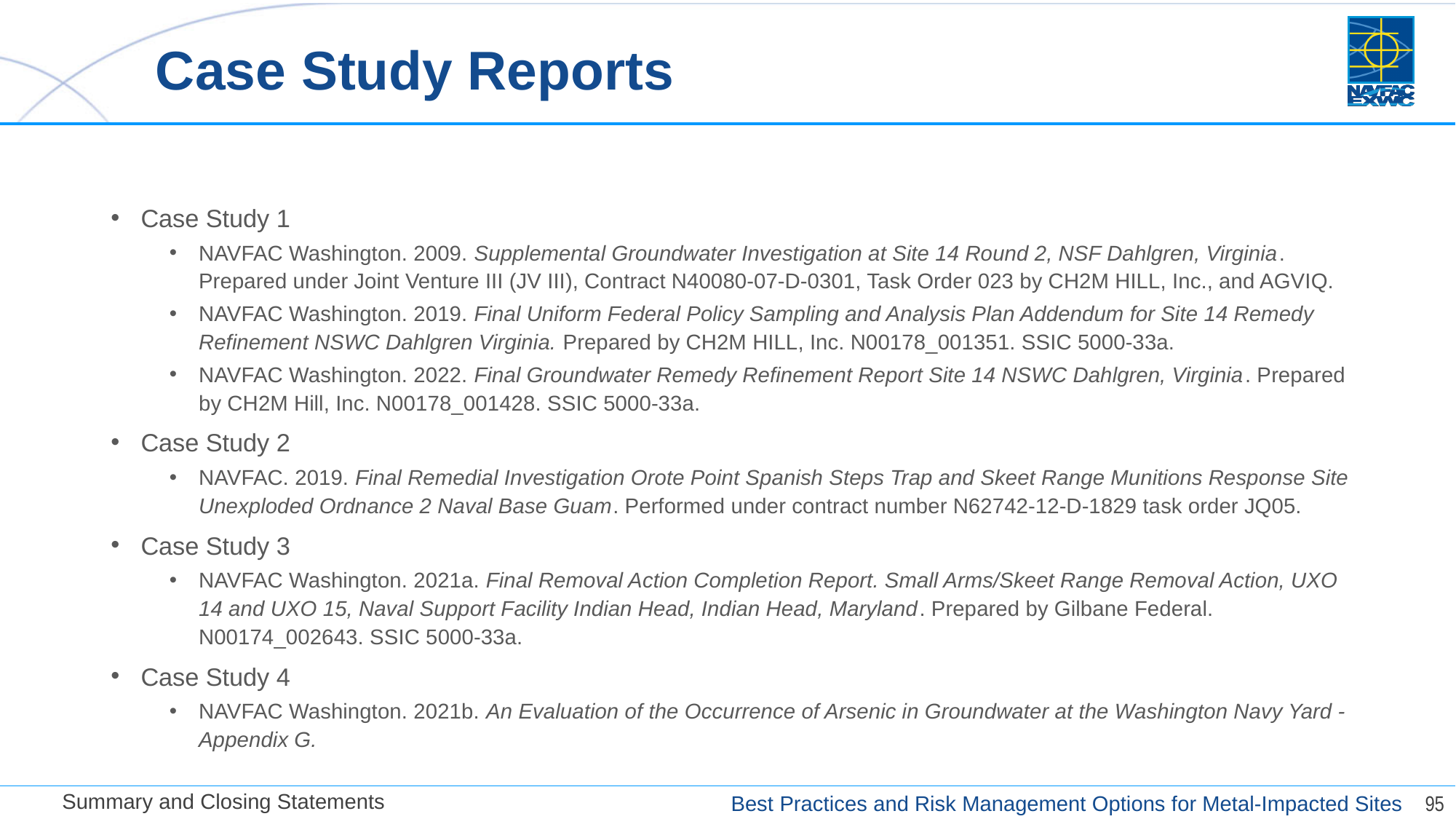

# Case Study Reports
Case Study 1
NAVFAC Washington. 2009. Supplemental Groundwater Investigation at Site 14 Round 2, NSF Dahlgren, Virginia. Prepared under Joint Venture III (JV III), Contract N40080-07-D-0301, Task Order 023 by CH2M HILL, Inc., and AGVIQ.
NAVFAC Washington. 2019. Final Uniform Federal Policy Sampling and Analysis Plan Addendum for Site 14 Remedy Refinement NSWC Dahlgren Virginia. Prepared by CH2M HILL, Inc. N00178_001351. SSIC 5000-33a.
NAVFAC Washington. 2022. Final Groundwater Remedy Refinement Report Site 14 NSWC Dahlgren, Virginia. Prepared by CH2M Hill, Inc. N00178_001428. SSIC 5000-33a.
Case Study 2
NAVFAC. 2019. Final Remedial Investigation Orote Point Spanish Steps Trap and Skeet Range Munitions Response Site Unexploded Ordnance 2 Naval Base Guam. Performed under contract number N62742-12-D-1829 task order JQ05.
Case Study 3
NAVFAC Washington. 2021a. Final Removal Action Completion Report. Small Arms/Skeet Range Removal Action, UXO 14 and UXO 15, Naval Support Facility Indian Head, Indian Head, Maryland. Prepared by Gilbane Federal. N00174_002643. SSIC 5000-33a.
Case Study 4
NAVFAC Washington. 2021b. An Evaluation of the Occurrence of Arsenic in Groundwater at the Washington Navy Yard - Appendix G.
Summary and Closing Statements
95